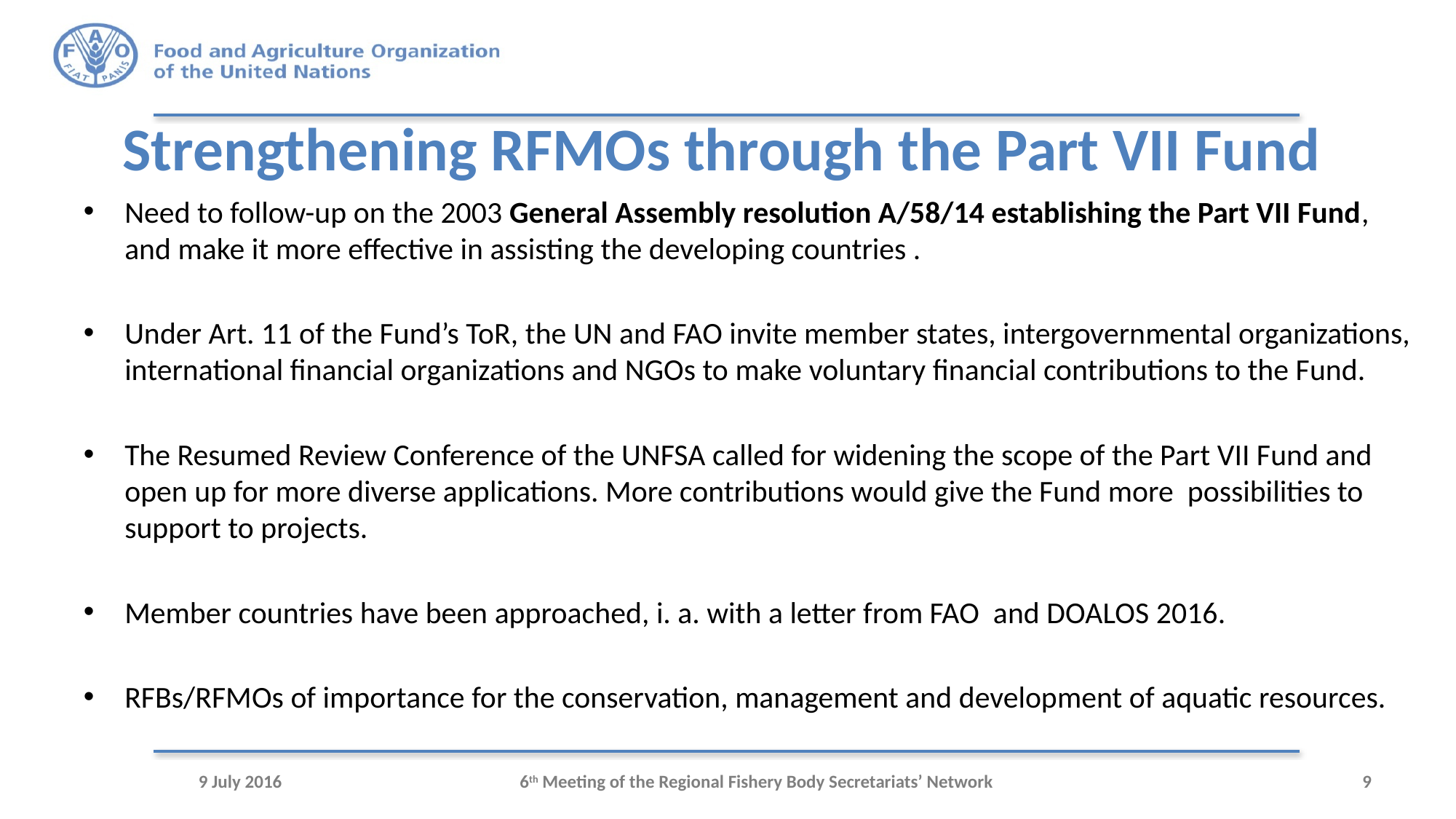

# Strengthening RFMOs through the Part VII Fund
Need to follow-up on the 2003 General Assembly resolution A/58/14 establishing the Part VII Fund, and make it more effective in assisting the developing countries .

Under Art. 11 of the Fund’s ToR, the UN and FAO invite member states, intergovernmental organizations, international financial organizations and NGOs to make voluntary financial contributions to the Fund.

The Resumed Review Conference of the UNFSA called for widening the scope of the Part VII Fund and open up for more diverse applications. More contributions would give the Fund more  possibilities to support to projects.

Member countries have been approached, i. a. with a letter from FAO  and DOALOS 2016.

RFBs/RFMOs of importance for the conservation, management and development of aquatic resources.

9 July 2016
6th Meeting of the Regional Fishery Body Secretariats’ Network
9